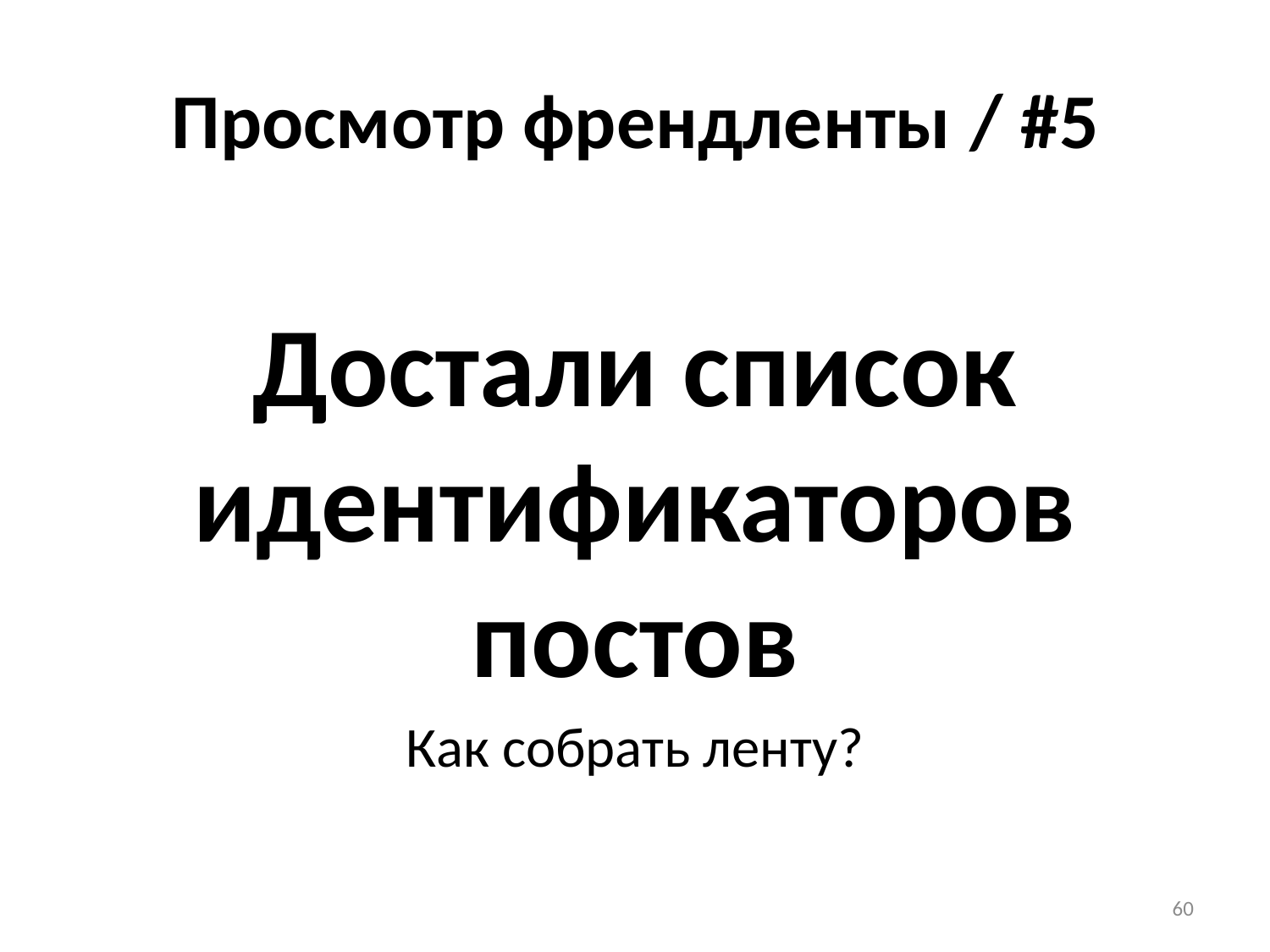

# Просмотр френдленты / #5
Достали список идентификаторов постов
Как собрать ленту?
60